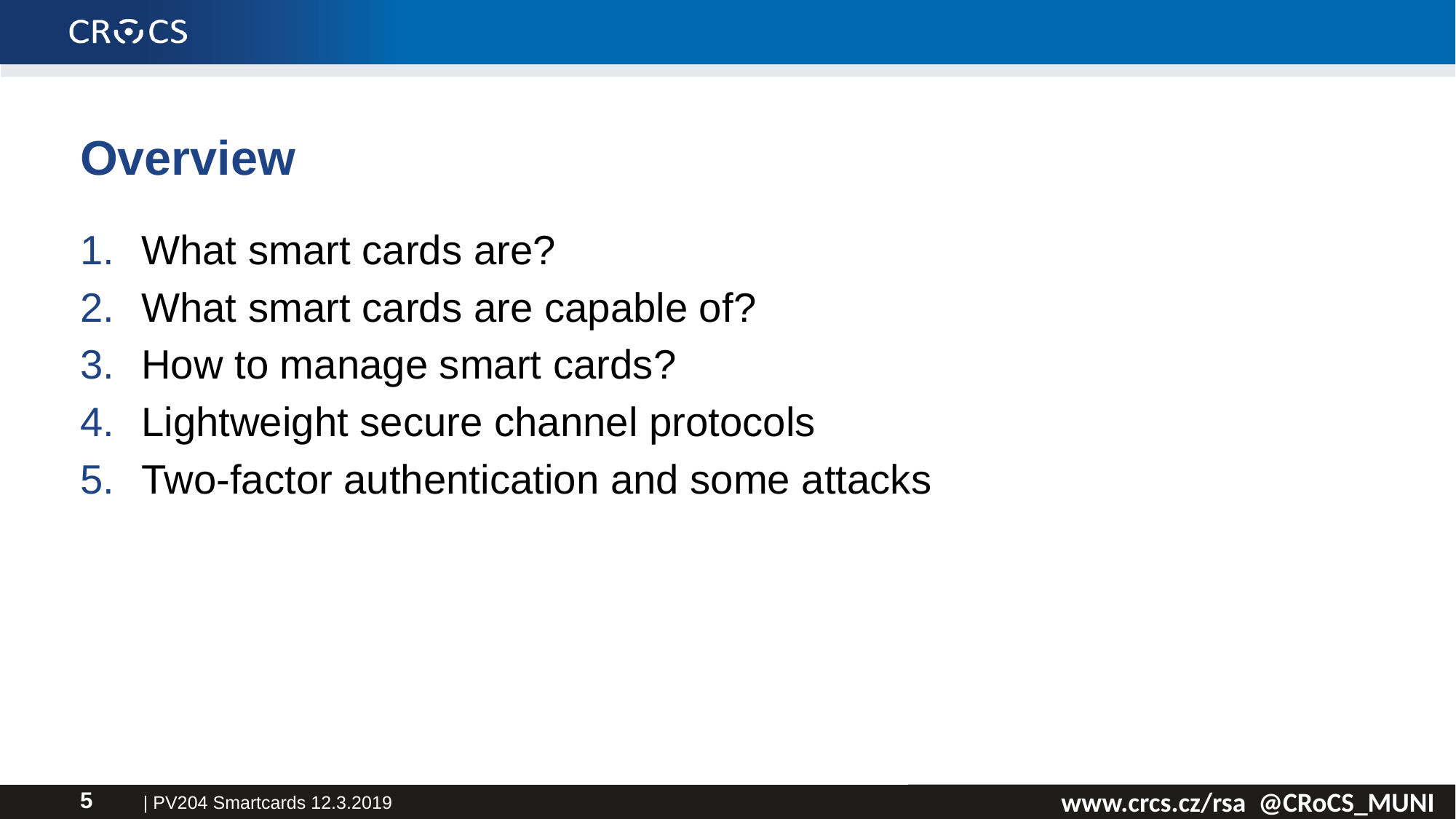

# Overview
What smart cards are?
What smart cards are capable of?
How to manage smart cards?
Lightweight secure channel protocols
Two-factor authentication and some attacks
| PV204 Smartcards 12.3.2019
5